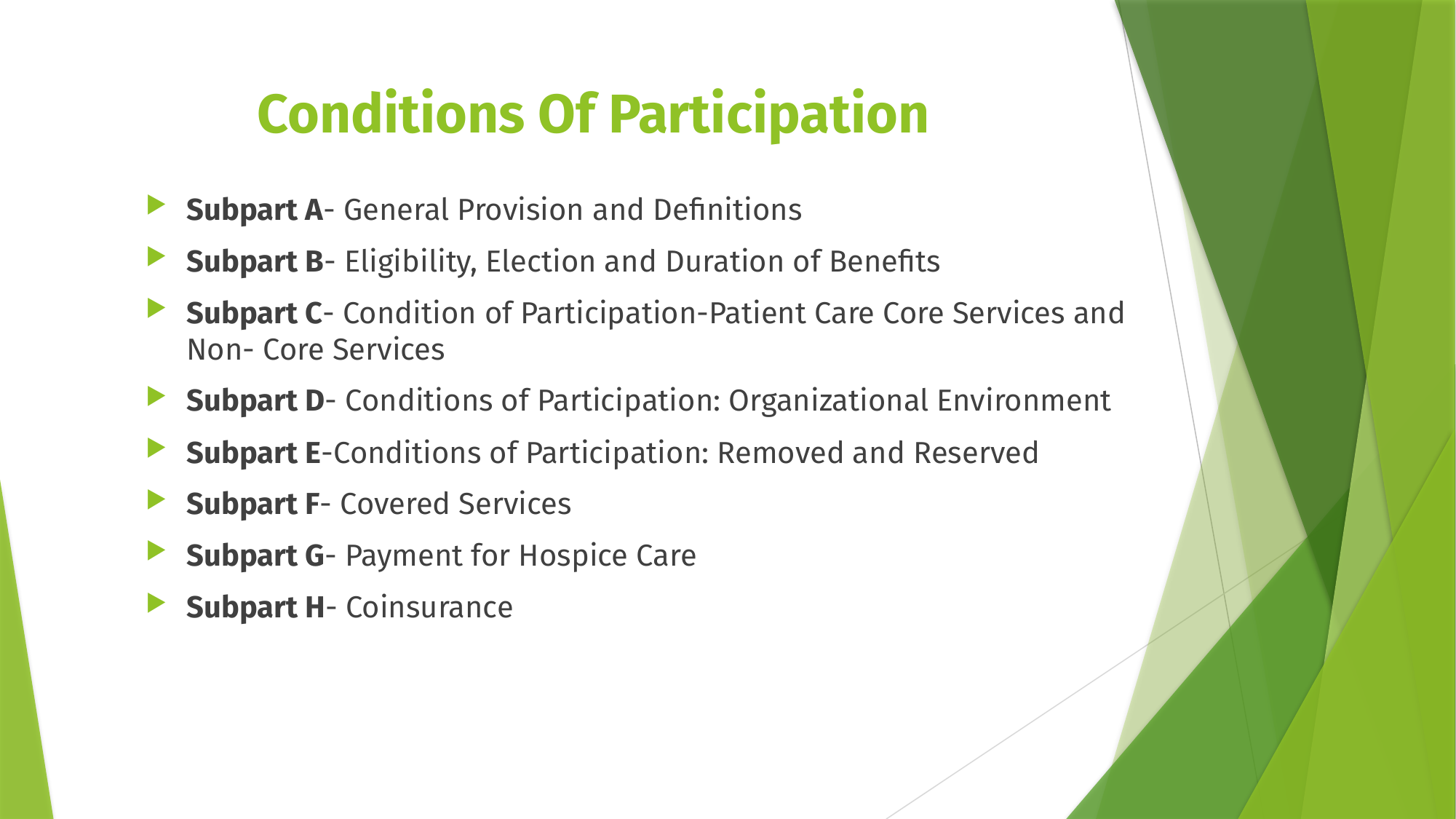

# Conditions Of Participation
Subpart A- General Provision and Definitions
Subpart B- Eligibility, Election and Duration of Benefits
Subpart C- Condition of Participation-Patient Care Core Services and Non- Core Services
Subpart D- Conditions of Participation: Organizational Environment
Subpart E-Conditions of Participation: Removed and Reserved
Subpart F- Covered Services
Subpart G- Payment for Hospice Care
Subpart H- Coinsurance